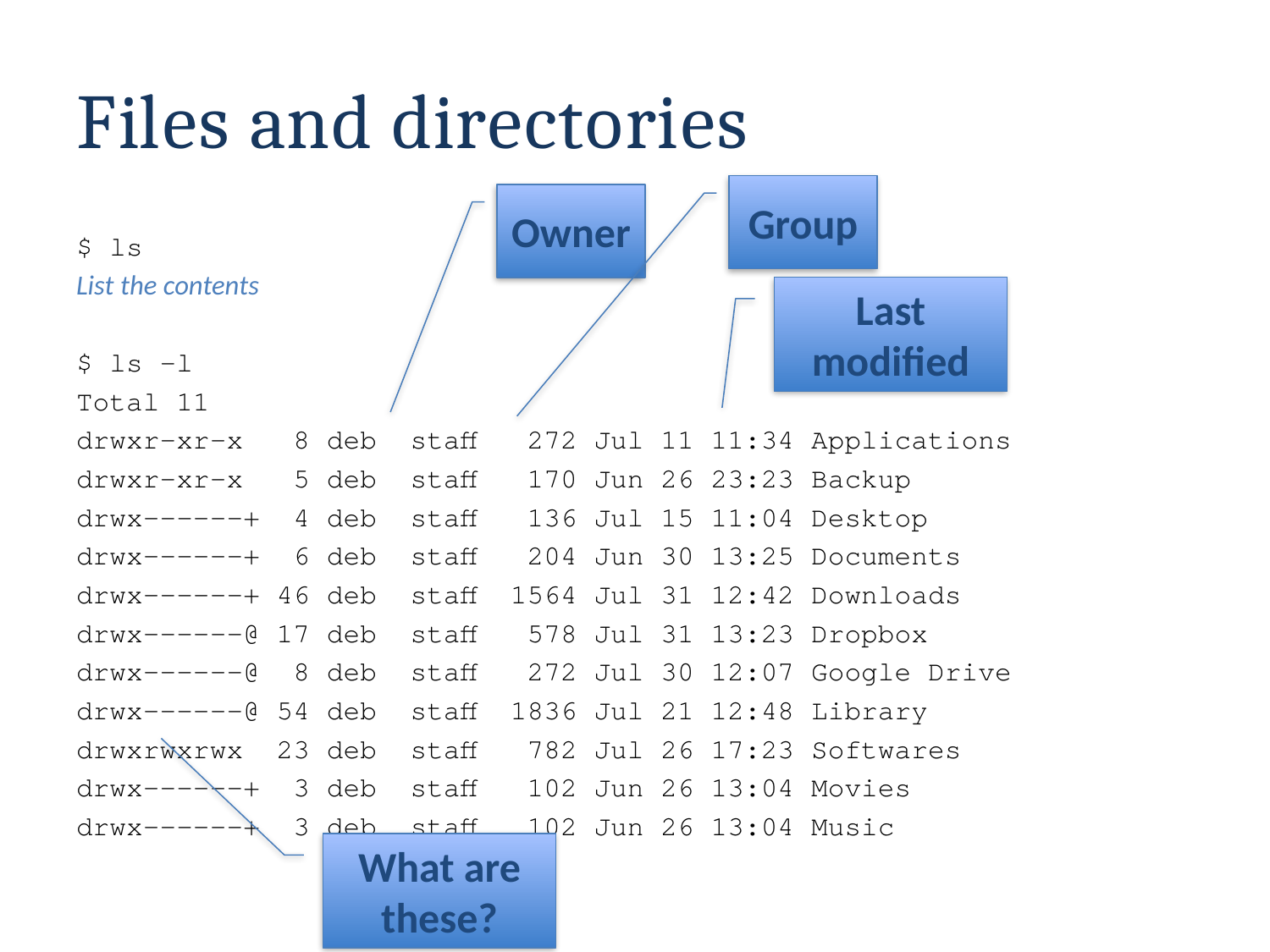

# Files and directories
Group
Owner
$ ls
List the contents

$ ls -l
Total 11
drwxr-xr-x   8 deb  staff   272 Jul 11 11:34 Applications
drwxr-xr-x   5 deb  staff   170 Jun 26 23:23 Backup
drwx------+  4 deb  staff   136 Jul 15 11:04 Desktop
drwx------+  6 deb  staff   204 Jun 30 13:25 Documents
drwx------+ 46 deb  staff  1564 Jul 31 12:42 Downloads
drwx------@ 17 deb  staff   578 Jul 31 13:23 Dropbox
drwx------@  8 deb  staff   272 Jul 30 12:07 Google Drive
drwx------@ 54 deb  staff  1836 Jul 21 12:48 Library
drwxrwxrwx  23 deb  staff   782 Jul 26 17:23 Softwares
drwx------+  3 deb  staff   102 Jun 26 13:04 Movies
drwx------+  3 deb  staff   102 Jun 26 13:04 Music
Last modified
What are these?